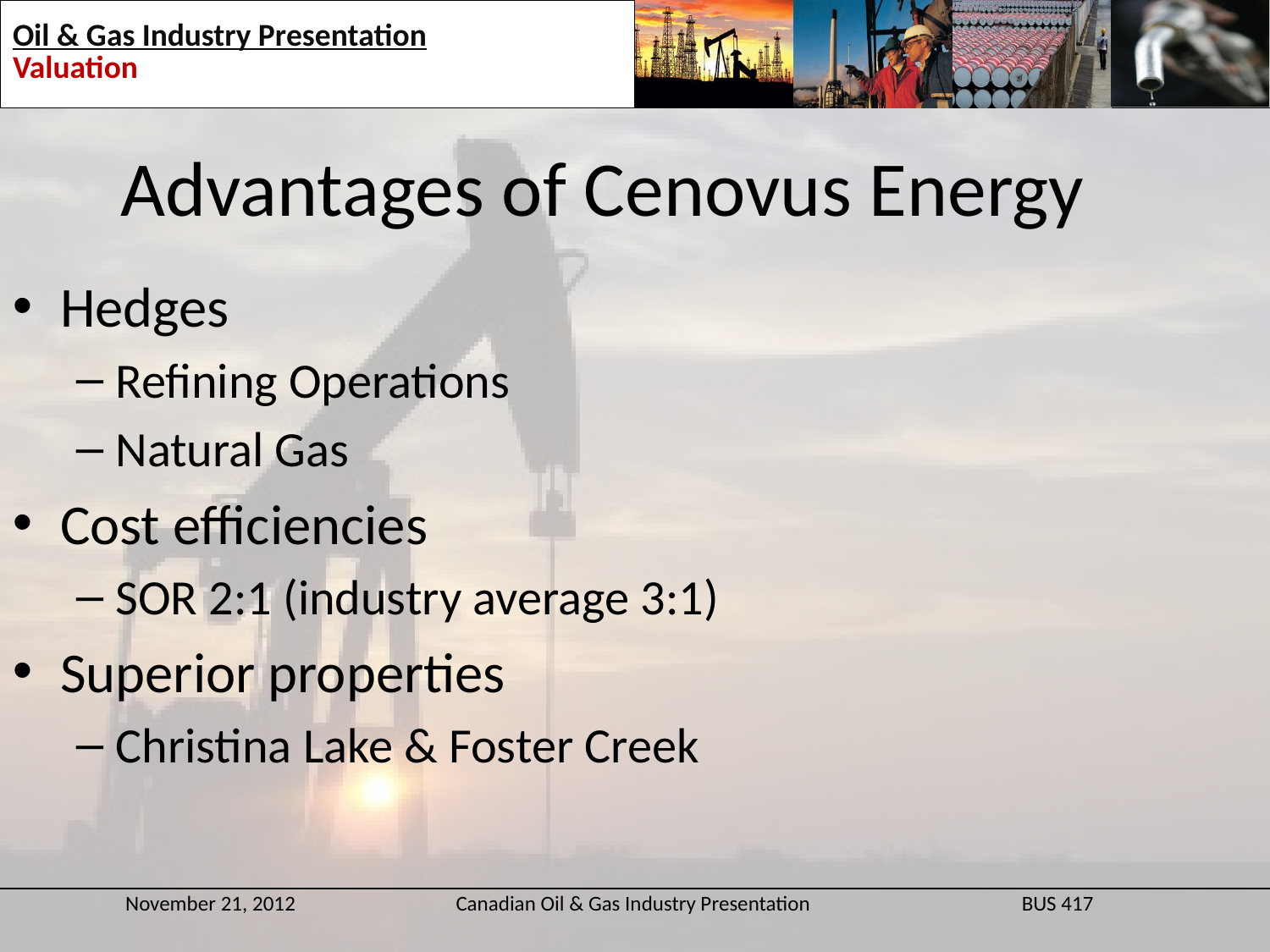

Advantages of Cenovus Energy
Hedges
Refining Operations
Natural Gas
Cost efficiencies
SOR 2:1 (industry average 3:1)
Superior properties
Christina Lake & Foster Creek